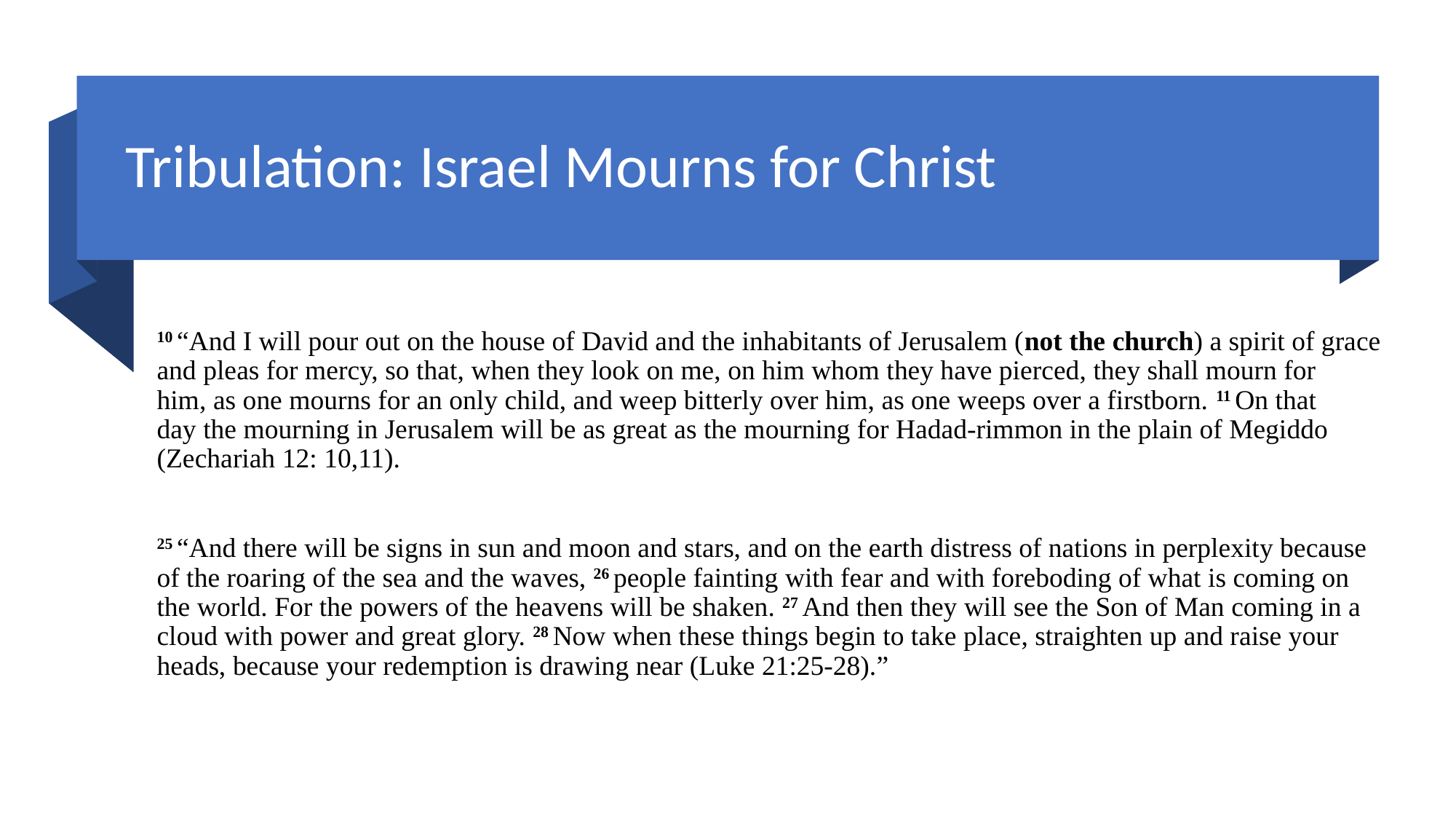

# Tribulation: Israel Mourns for Christ

10 “And I will pour out on the house of David and the inhabitants of Jerusalem (not the church) a spirit of grace and pleas for mercy, so that, when they look on me, on him whom they have pierced, they shall mourn for him, as one mourns for an only child, and weep bitterly over him, as one weeps over a firstborn. 11 On that day the mourning in Jerusalem will be as great as the mourning for Hadad-rimmon in the plain of Megiddo (Zechariah 12: 10,11).

25 “And there will be signs in sun and moon and stars, and on the earth distress of nations in perplexity because of the roaring of the sea and the waves, 26 people fainting with fear and with foreboding of what is coming on the world. For the powers of the heavens will be shaken. 27 And then they will see the Son of Man coming in a cloud with power and great glory. 28 Now when these things begin to take place, straighten up and raise your heads, because your redemption is drawing near (Luke 21:25-28).”